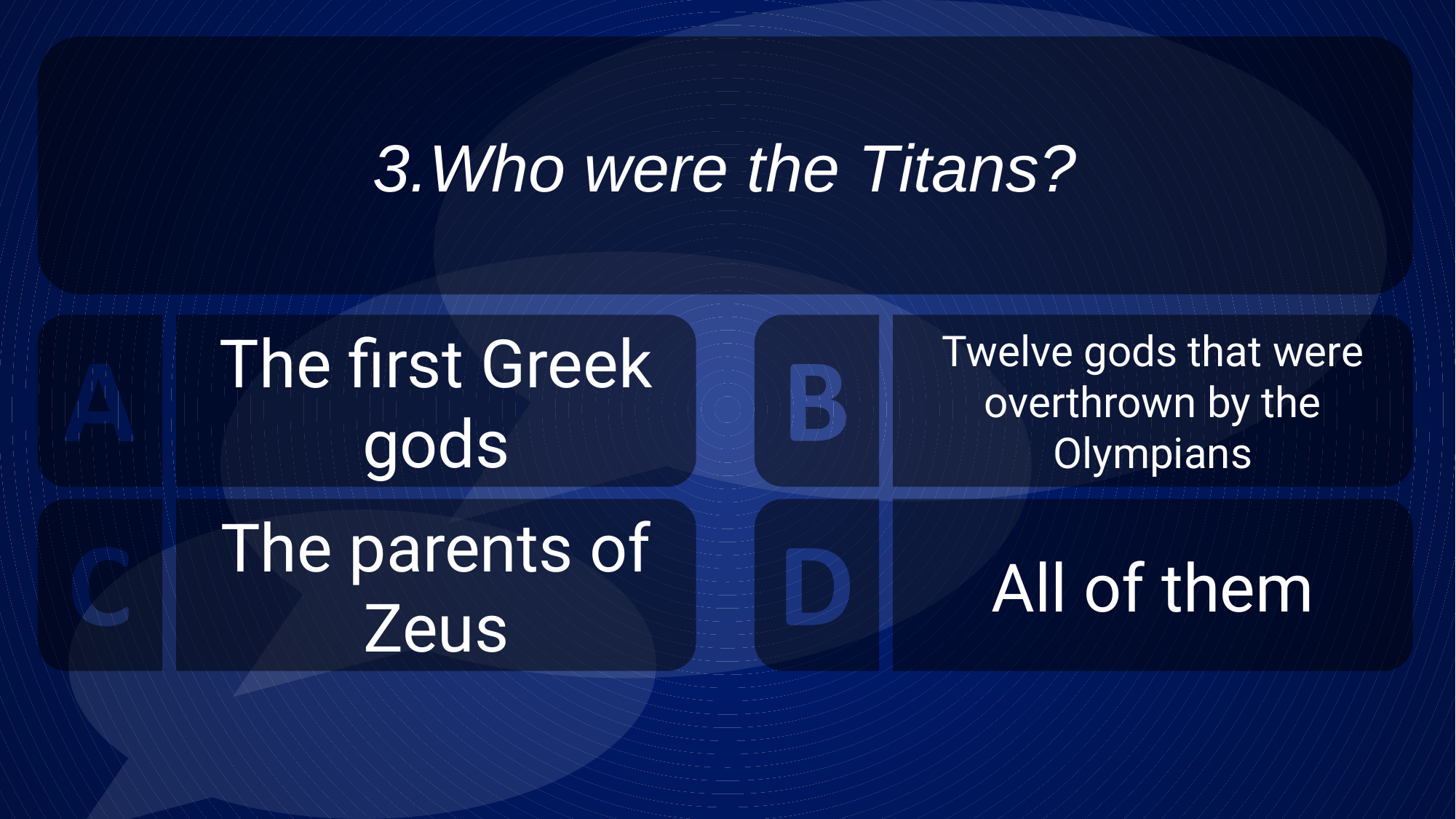

3.Who were the Titans?

The first Greek gods
Twelve gods that were overthrown by the Olympians

The parents of Zeus
All of them